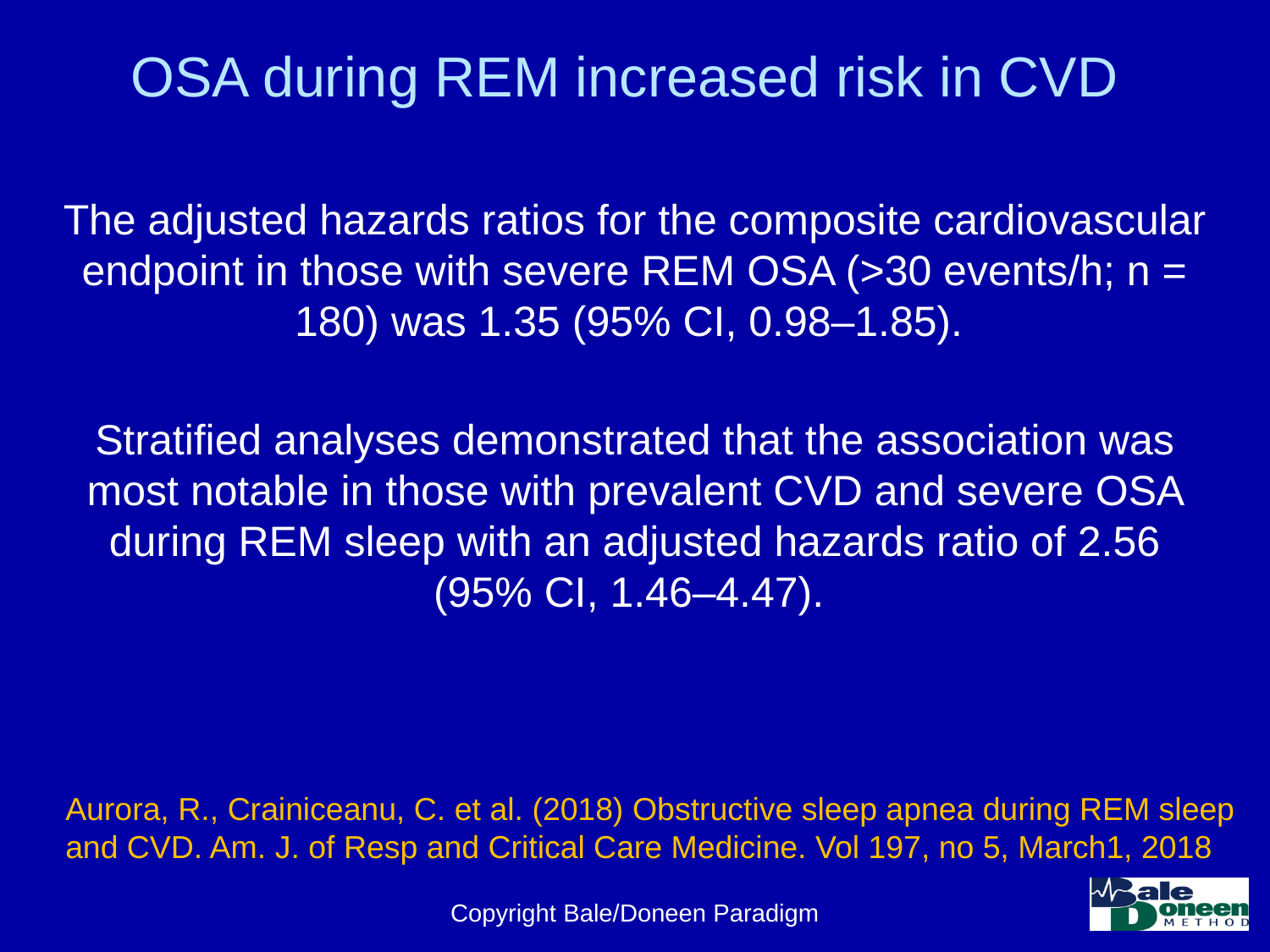

# OSA during REM increased risk in CVD

The adjusted hazards ratios for the composite cardiovascular endpoint in those with severe REM OSA (>30 events/h; n = 180) was 1.35 (95% CI, 0.98–1.85).

Stratified analyses demonstrated that the association was most notable in those with prevalent CVD and severe OSA during REM sleep with an adjusted hazards ratio of 2.56 (95% CI, 1.46–4.47).
Aurora, R., Crainiceanu, C. et al. (2018) Obstructive sleep apnea during REM sleep and CVD. Am. J. of Resp and Critical Care Medicine. Vol 197, no 5, March1, 2018
Copyright Bale/Doneen Paradigm